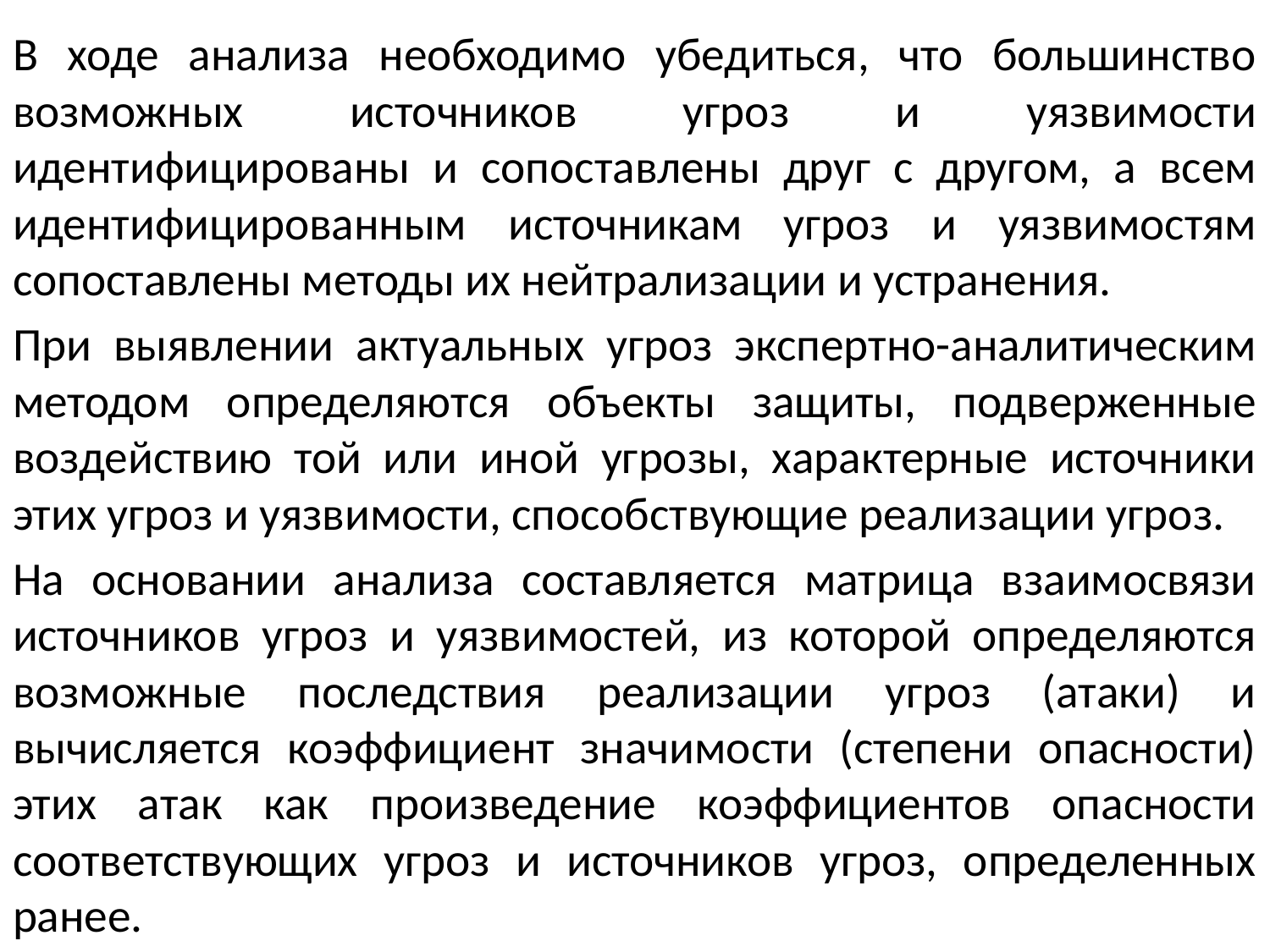

В ходе анализа необходимо убедиться, что большинство возможных источников угроз и уязвимости идентифицированы и сопоставлены друг с другом, а всем идентифицированным источникам угроз и уязвимостям сопоставлены методы их нейтрализации и устранения.
При выявлении актуальных угроз экспертно-аналитическим методом определяются объекты защиты, подверженные воздействию той или иной угрозы, характерные источники этих угроз и уязвимости, способствующие реализации угроз.
На основании анализа составляется матрица взаимосвязи источников угроз и уязвимостей, из которой определяются возможные последствия реализации угроз (атаки) и вычисляется коэффициент значимости (степени опасности) этих атак как произведение коэффициентов опасности соответствующих угроз и источников угроз, определенных ранее.